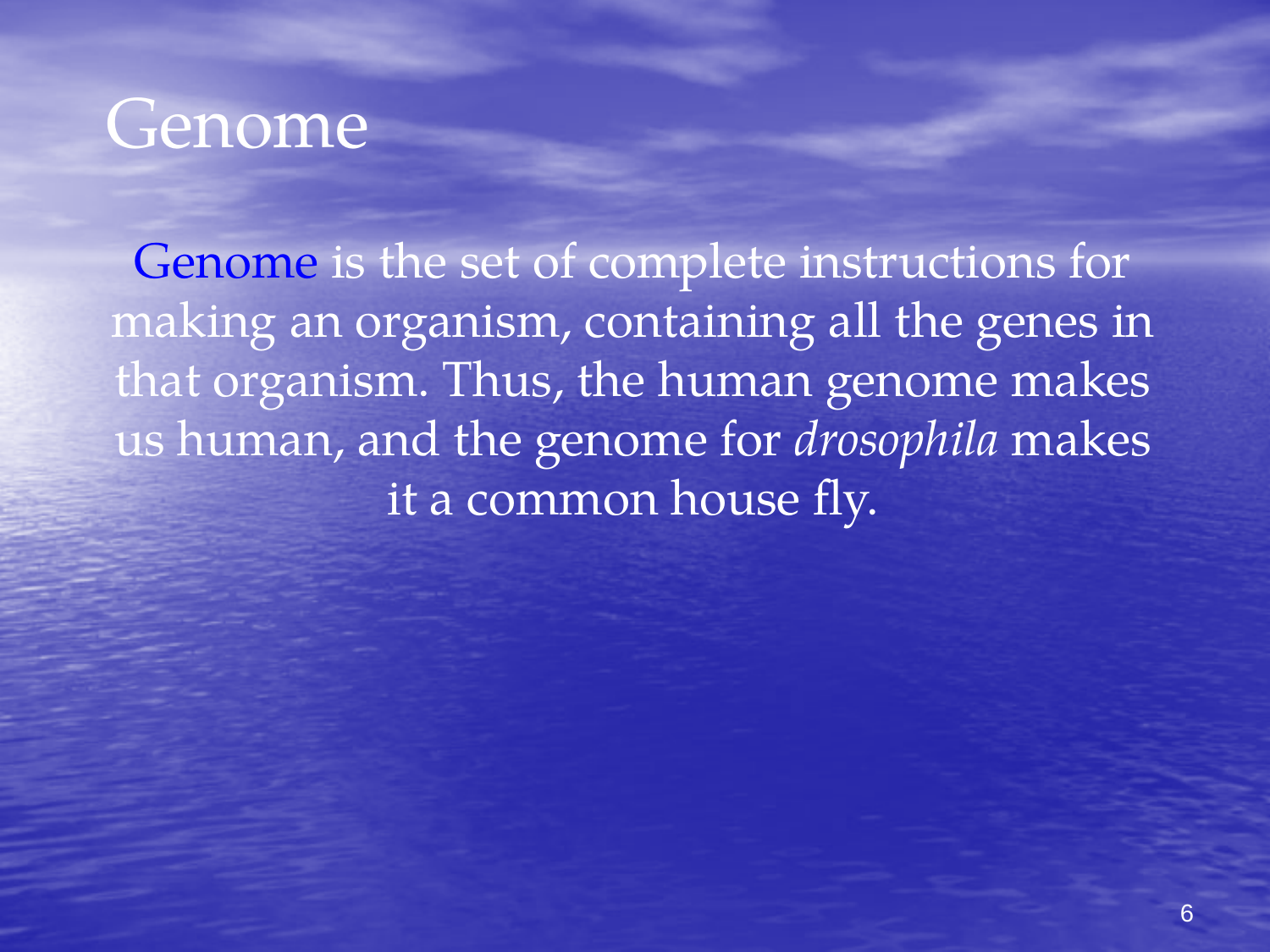

# Genome
Genome is the set of complete instructions for making an organism, containing all the genes in that organism. Thus, the human genome makes us human, and the genome for drosophila makes it a common house fly.
6